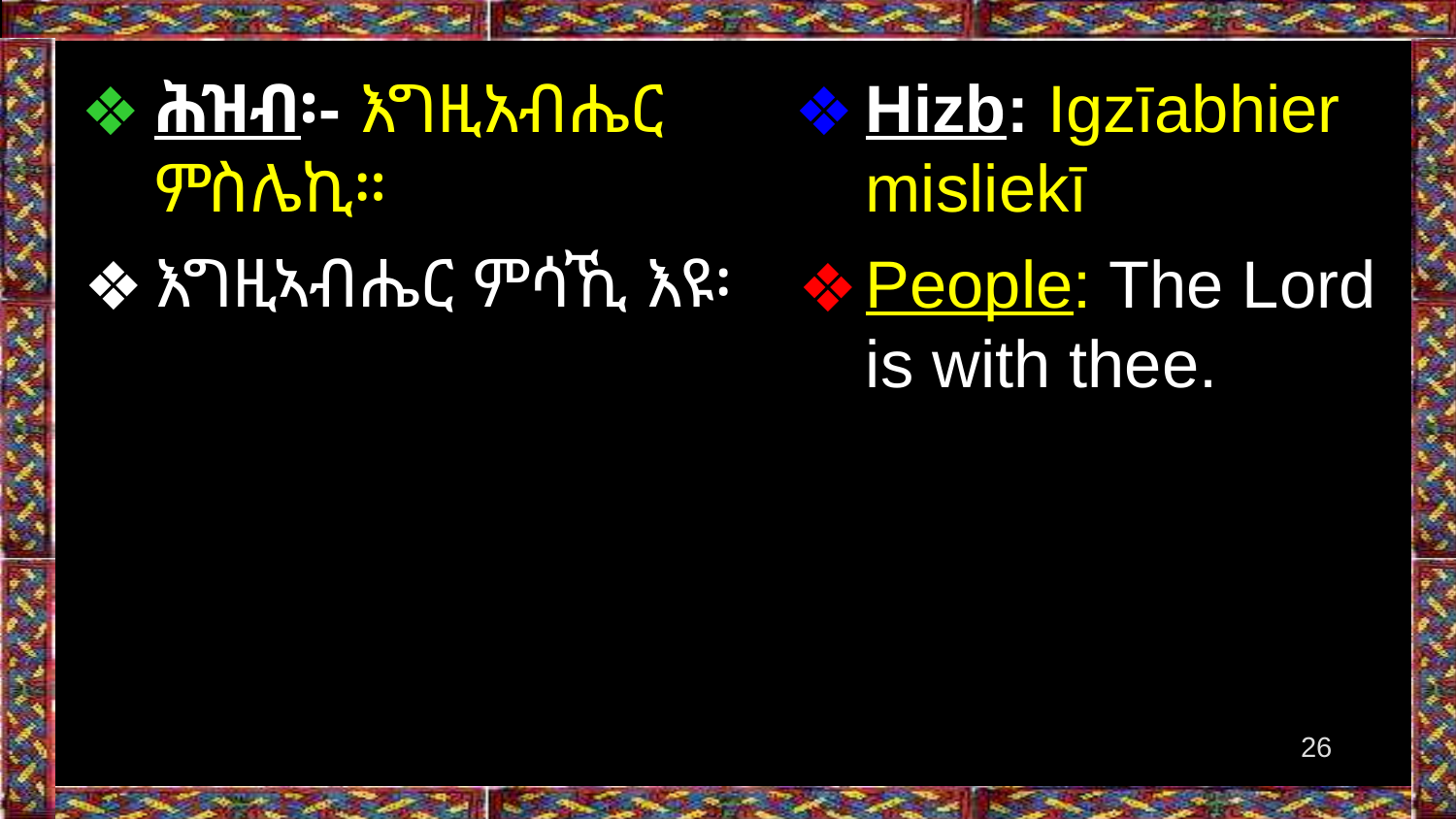

ሕዝብ፡- እግዚአብሔር ምስሌኪ።
እግዚኣብሔር ምሳኺ እዩ፡

Hizb: Igzīabhier misliekī
People: The Lord is with thee.
26